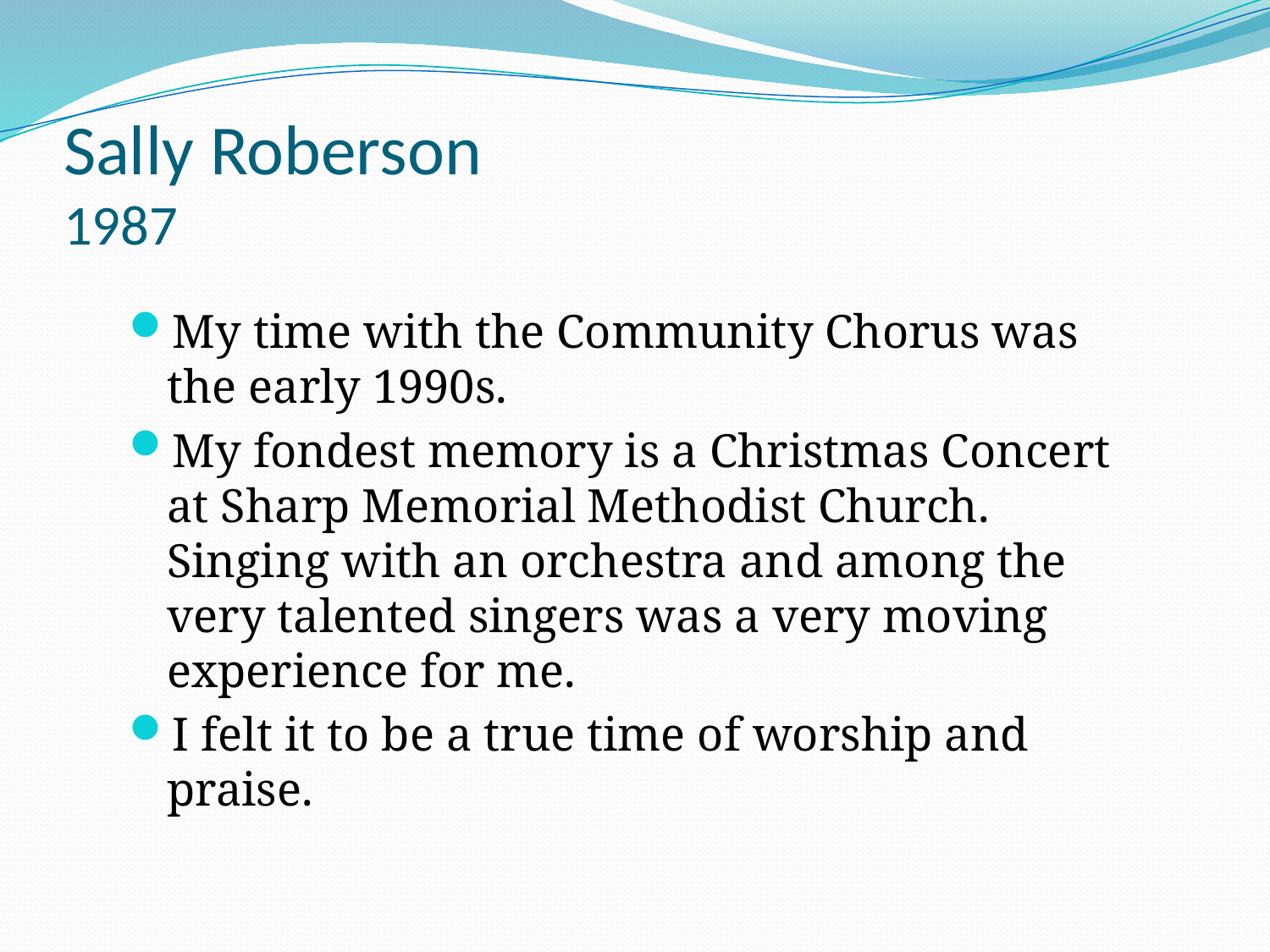

# Sally Roberson 1987
My time with the Community Chorus was the early 1990s.
My fondest memory is a Christmas Concert at Sharp Memorial Methodist Church.  Singing with an orchestra and among the very talented singers was a very moving experience for me.
I felt it to be a true time of worship and praise.